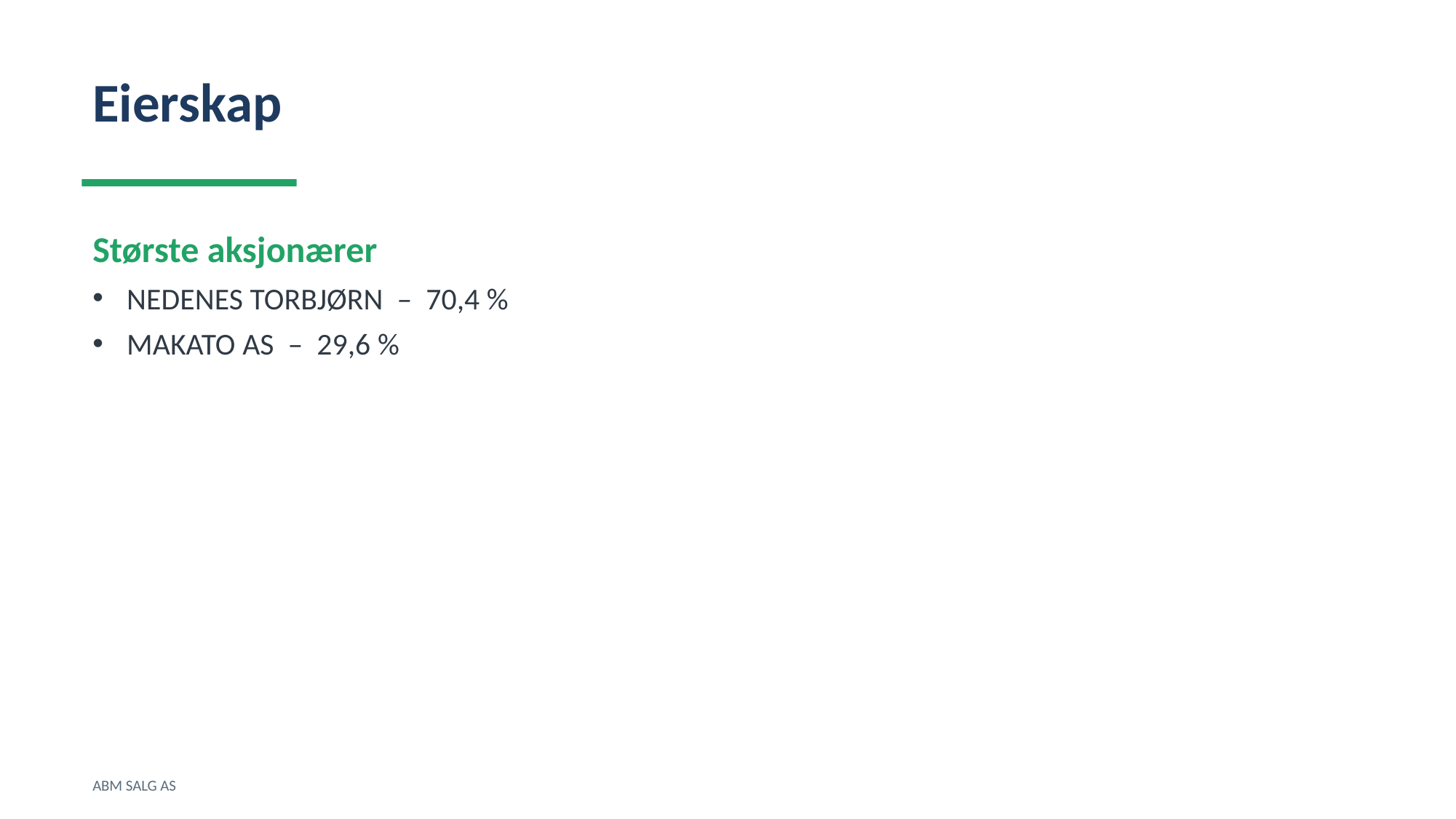

Eierskap

Største aksjonærer
NEDENES TORBJØRN  –  70,4 %
MAKATO AS  –  29,6 %
ABM SALG AS